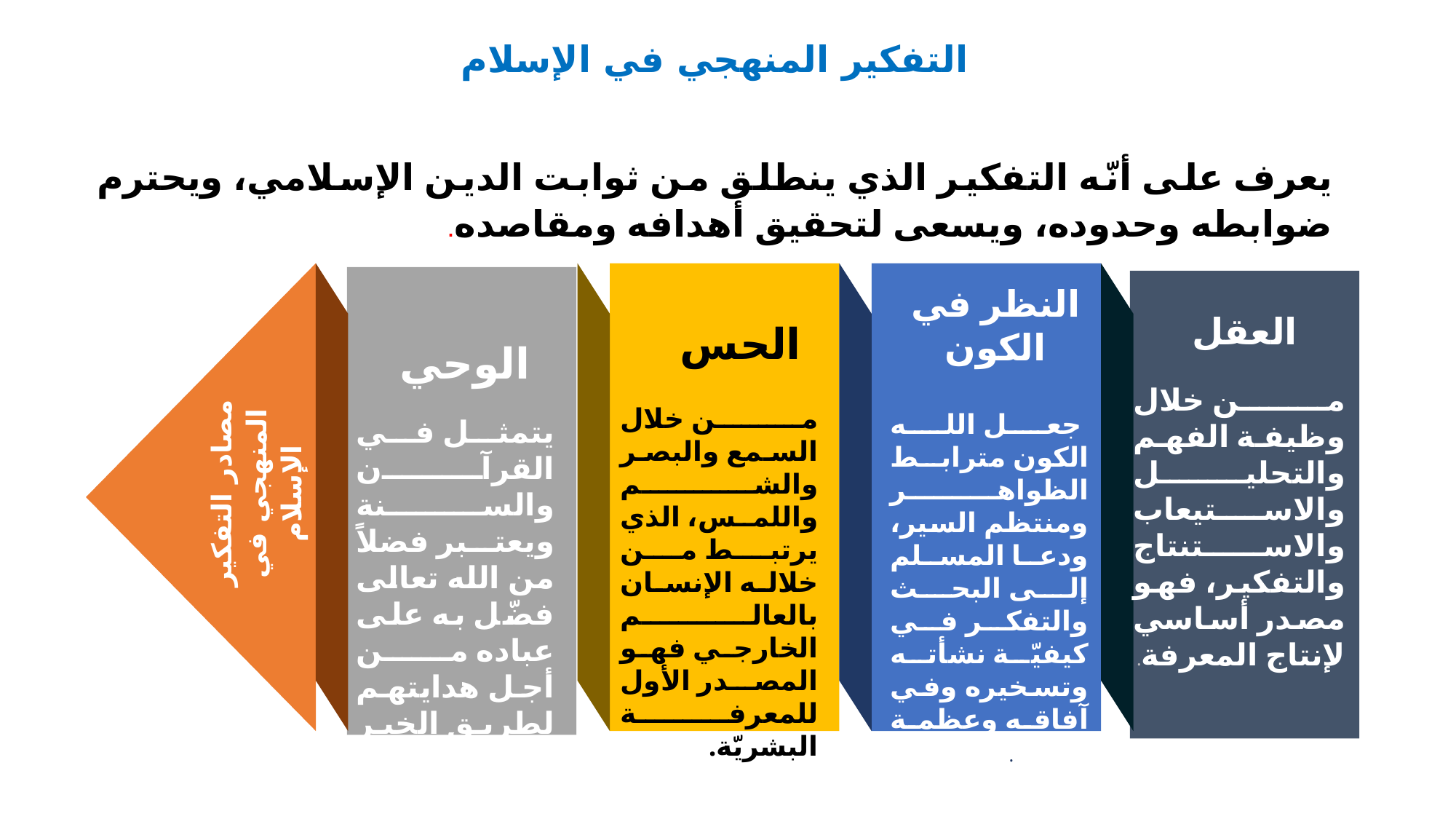

التفكير المنهجي في الإسلام

يعرف على أنّه التفكير الذي ينطلق من ثوابت الدين الإسلامي، ويحترم ضوابطه وحدوده، ويسعى لتحقيق أهدافه ومقاصده.

العقل
من خلال وظيفة الفهم والتحليل والاستيعاب والاستنتاج والتفكير، فهو مصدر أساسي لإنتاج المعرفة.
الحس
من خلال السمع والبصر والشم واللمس، الذي يرتبط من خلاله الإنسان بالعالم الخارجي فهو المصدر الأول للمعرفة البشريّة.
النظر في الكون
 جعل الله الكون مترابط الظواهر ومنتظم السير، ودعا المسلم إلى البحث والتفكر في كيفيّة نشأته وتسخيره وفي آفاقه وعظمة خلقه..
الوحي
يتمثل في القرآن والسنة ويعتبر فضلاً من الله تعالى فضّل به على عباده من أجل هدايتهم لطريق الخير والصلاح.

مصادر التفكير المنهجي في الإسلام